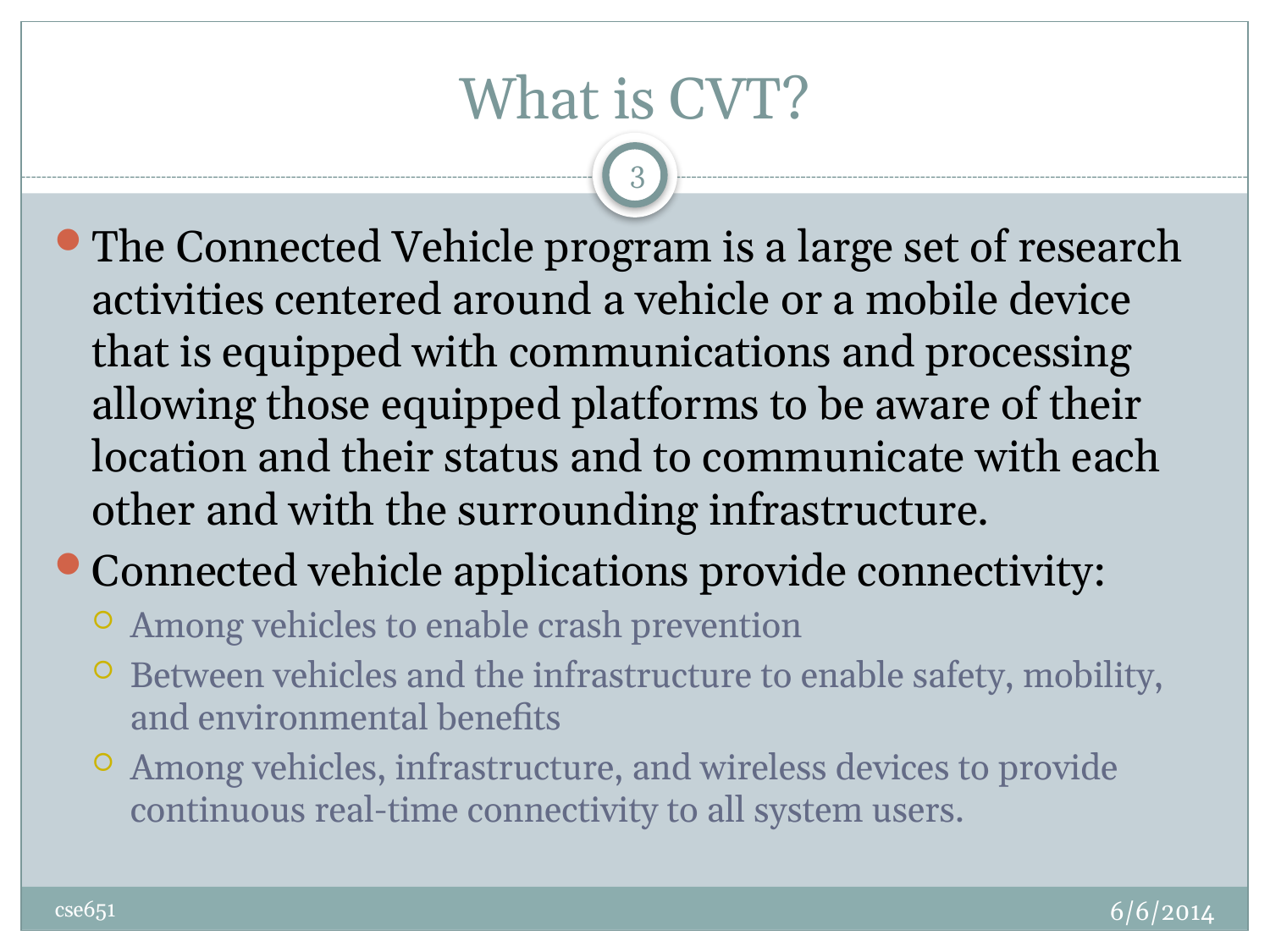

# What is CVT?
3
The Connected Vehicle program is a large set of research activities centered around a vehicle or a mobile device that is equipped with communications and processing allowing those equipped platforms to be aware of their location and their status and to communicate with each other and with the surrounding infrastructure.
Connected vehicle applications provide connectivity:
Among vehicles to enable crash prevention
Between vehicles and the infrastructure to enable safety, mobility, and environmental benefits
Among vehicles, infrastructure, and wireless devices to provide continuous real-time connectivity to all system users.

6/6/2014
cse651